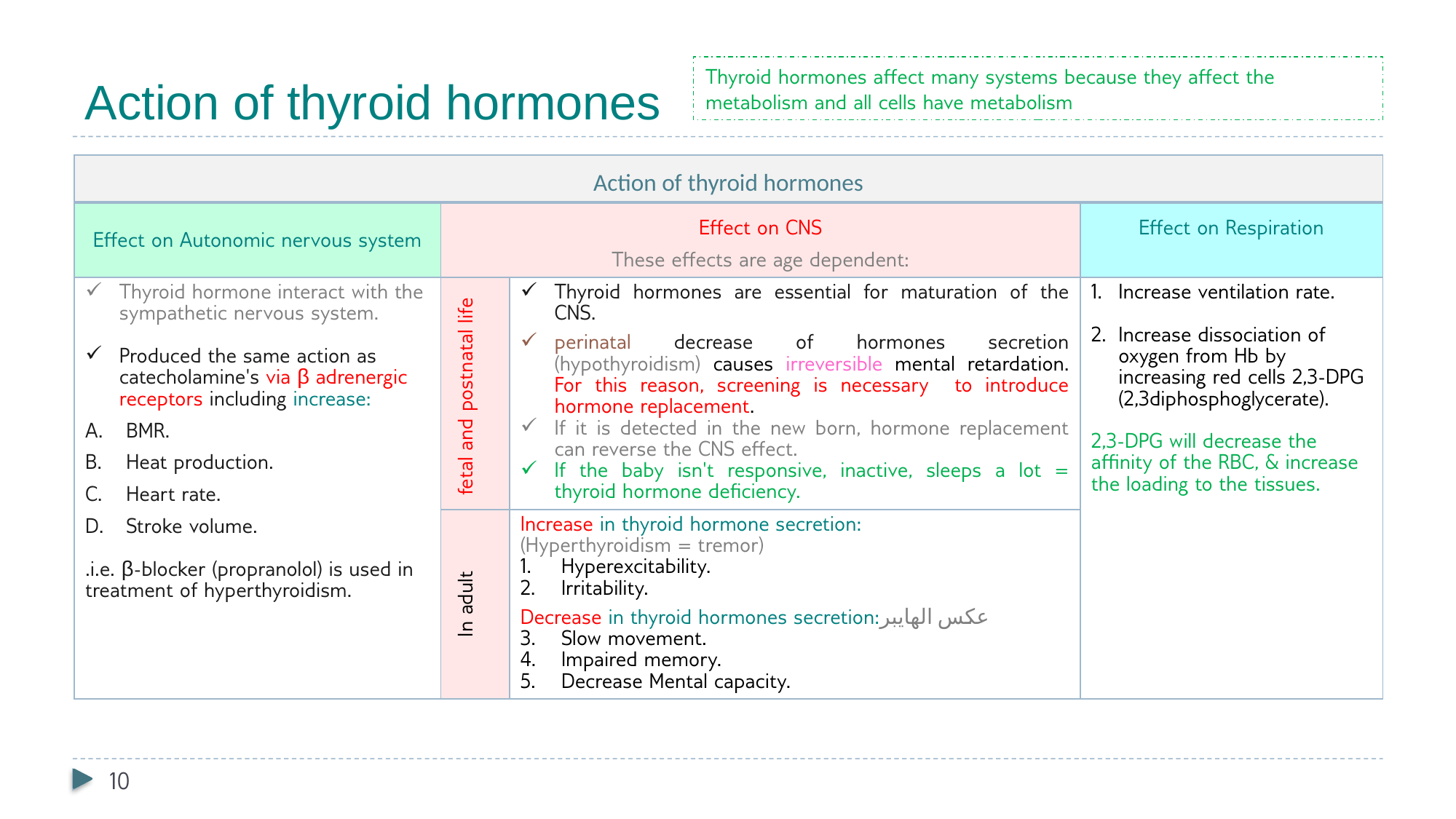

# Action of thyroid hormones
Thyroid hormones affect many systems because they affect the metabolism and all cells have metabolism
| Action of thyroid hormones |  |  |  |
| --- | --- | --- | --- |
| Effect on Autonomic nervous system | Effect on CNS These effects are age dependent: |  | Effect on Respiration |
| Thyroid hormone interact with the sympathetic nervous system. Produced the same action as catecholamine's via β adrenergic receptors including increase: BMR. Heat production. Heart rate. Stroke volume. .i.e. β-blocker (propranolol) is used in treatment of hyperthyroidism. | fetal and postnatal life | Thyroid hormones are essential for maturation of the CNS. perinatal decrease of hormones secretion (hypothyroidism) causes irreversible mental retardation. For this reason, screening is necessary to introduce hormone replacement. If it is detected in the new born, hormone replacement can reverse the CNS effect. If the baby isn't responsive, inactive, sleeps a lot = thyroid hormone deficiency. | Increase ventilation rate. Increase dissociation of oxygen from Hb by increasing red cells 2,3-DPG (2,3diphosphoglycerate). 2,3-DPG will decrease the affinity of the RBC, & increase the loading to the tissues. |
|  | In adult | Increase in thyroid hormone secretion: (Hyperthyroidism = tremor) Hyperexcitability. Irritability. Decrease in thyroid hormones secretion:عكس الهايبر Slow movement. Impaired memory. Decrease Mental capacity. |  |
10